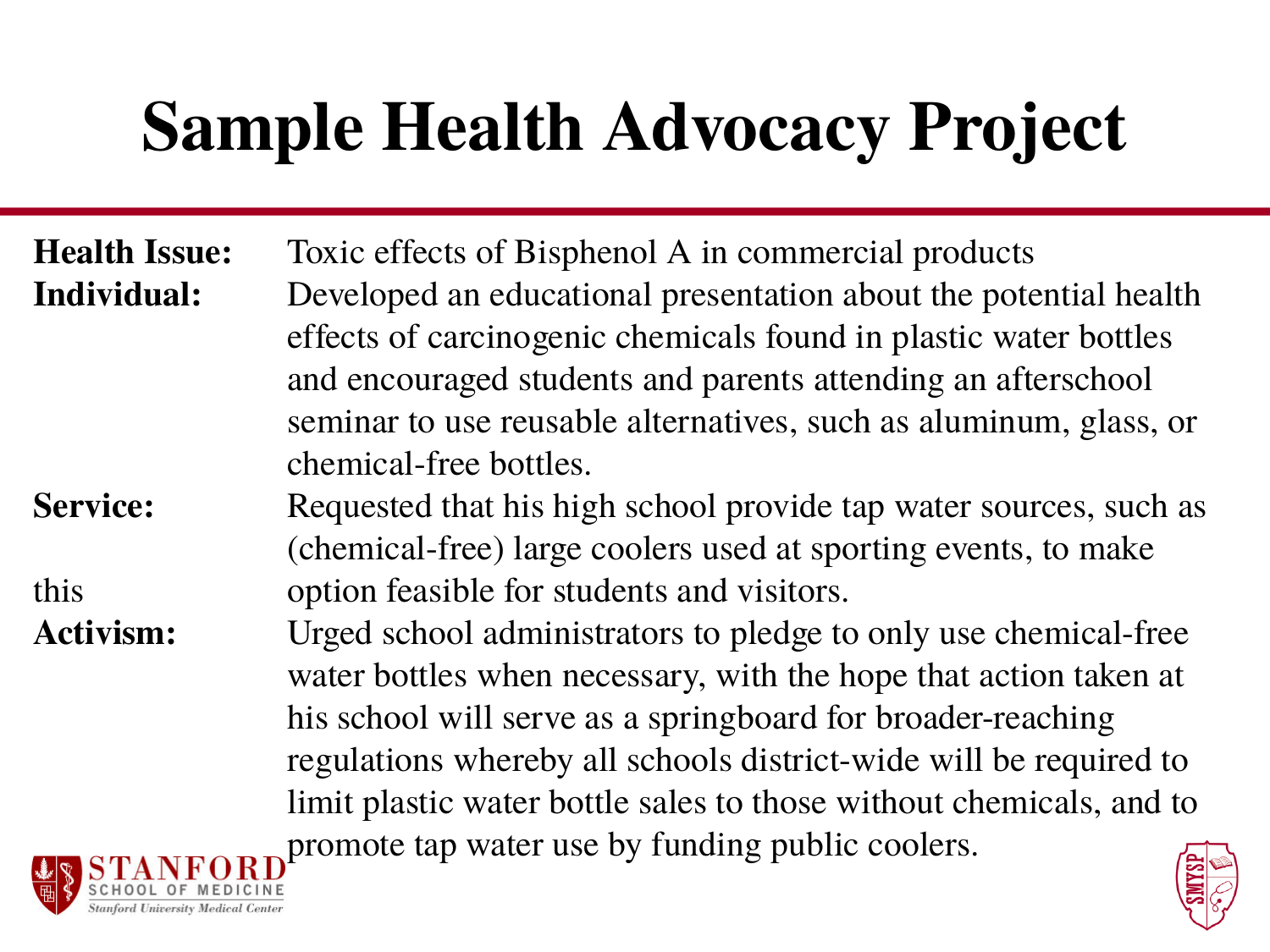

# Sample Health Advocacy Project
Health Issue: 	Toxic effects of Bisphenol A in commercial products
Individual:	Developed an educational presentation about the potential health 		effects of carcinogenic chemicals found in plastic water bottles 		and encouraged students and parents attending an afterschool 			seminar to use reusable alternatives, such as aluminum, glass, or 		chemical-free bottles.
Service:		Requested that his high school provide tap water sources, such as 		(chemical-free) large coolers used at sporting events, to make this 		option feasible for students and visitors.
Activism:	Urged school administrators to pledge to only use chemical-free 		water bottles when necessary, with the hope that action taken at 		his school will serve as a springboard for broader-reaching 			regulations whereby all schools district-wide will be required to 		limit plastic water bottle sales to those without chemicals, and to 		promote tap water use by funding public coolers.